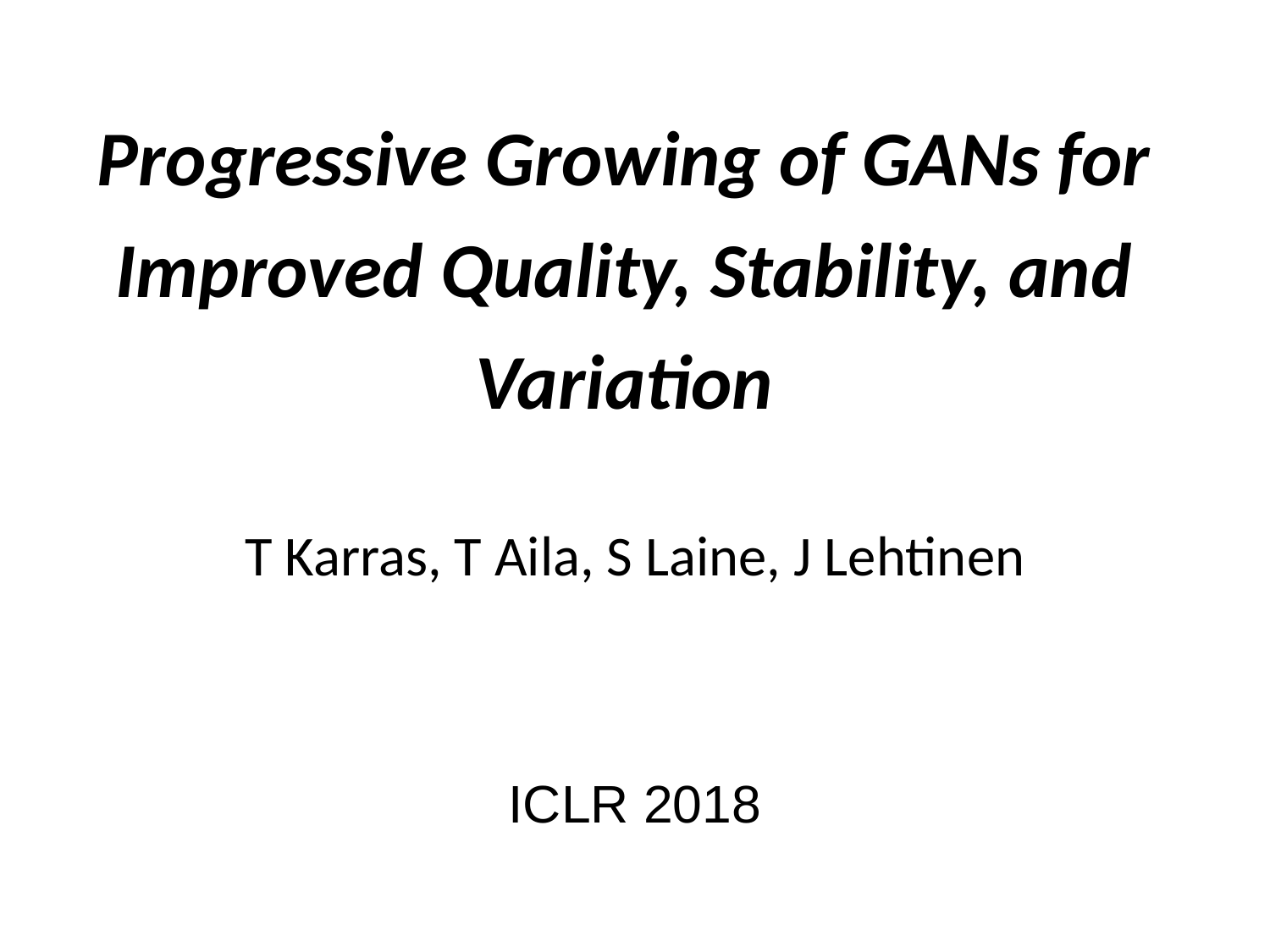

# Progressive Growing of GANs for Improved Quality, Stability, and Variation
T Karras, T Aila, S Laine, J Lehtinen

ICLR 2018